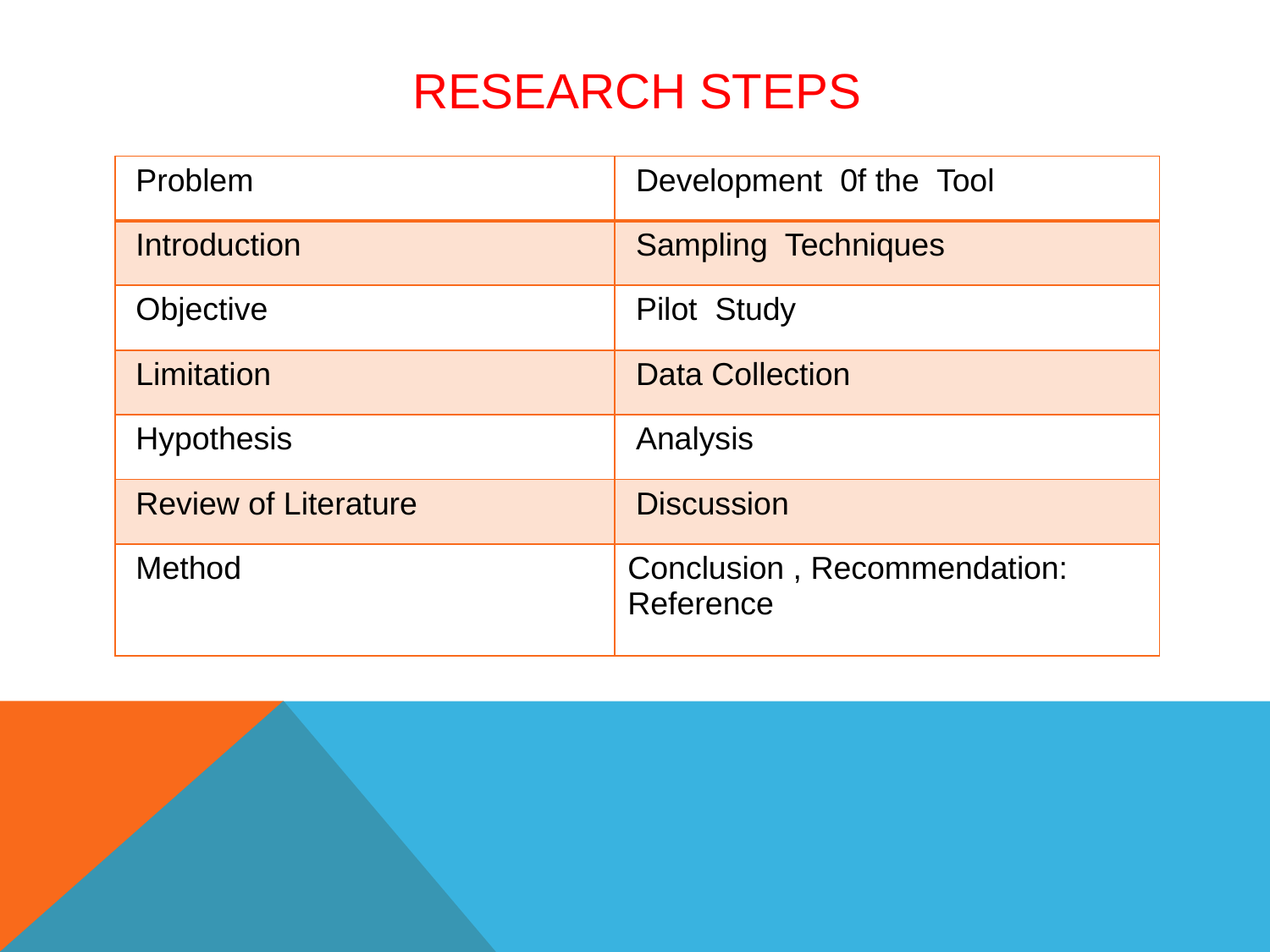

# Research steps
| Problem | Development 0f the Tool |
| --- | --- |
| Introduction | Sampling Techniques |
| Objective | Pilot Study |
| Limitation | Data Collection |
| Hypothesis | Analysis |
| Review of Literature | Discussion |
| Method | Conclusion , Recommendation: Reference |